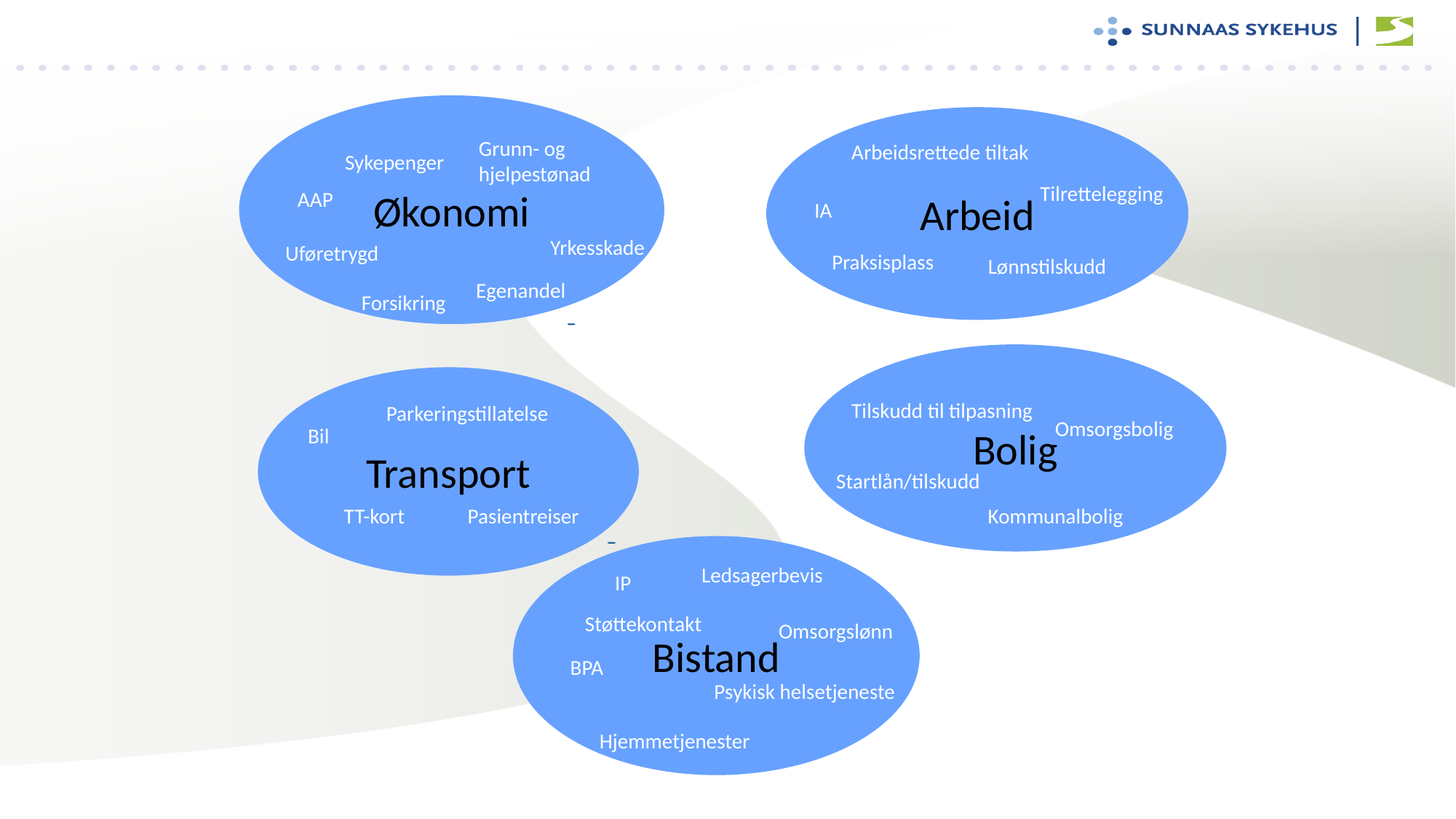

Økonomi
Arbeid
Grunn- og hjelpestønad
Arbeidsrettede tiltak
Sykepenger
Tilrettelegging
AAP
IA
Yrkesskade
Uføretrygd
Praksisplass
Lønnstilskudd
Egenandel
Forsikring
Bolig
Transport
Tilskudd til tilpasning
Parkeringstillatelse
Omsorgsbolig
Bil
Startlån/tilskudd
TT-kort
Pasientreiser
Kommunalbolig
Bistand
Ledsagerbevis
IP
Støttekontakt
Omsorgslønn
BPA
Psykisk helsetjeneste
Hjemmetjenester